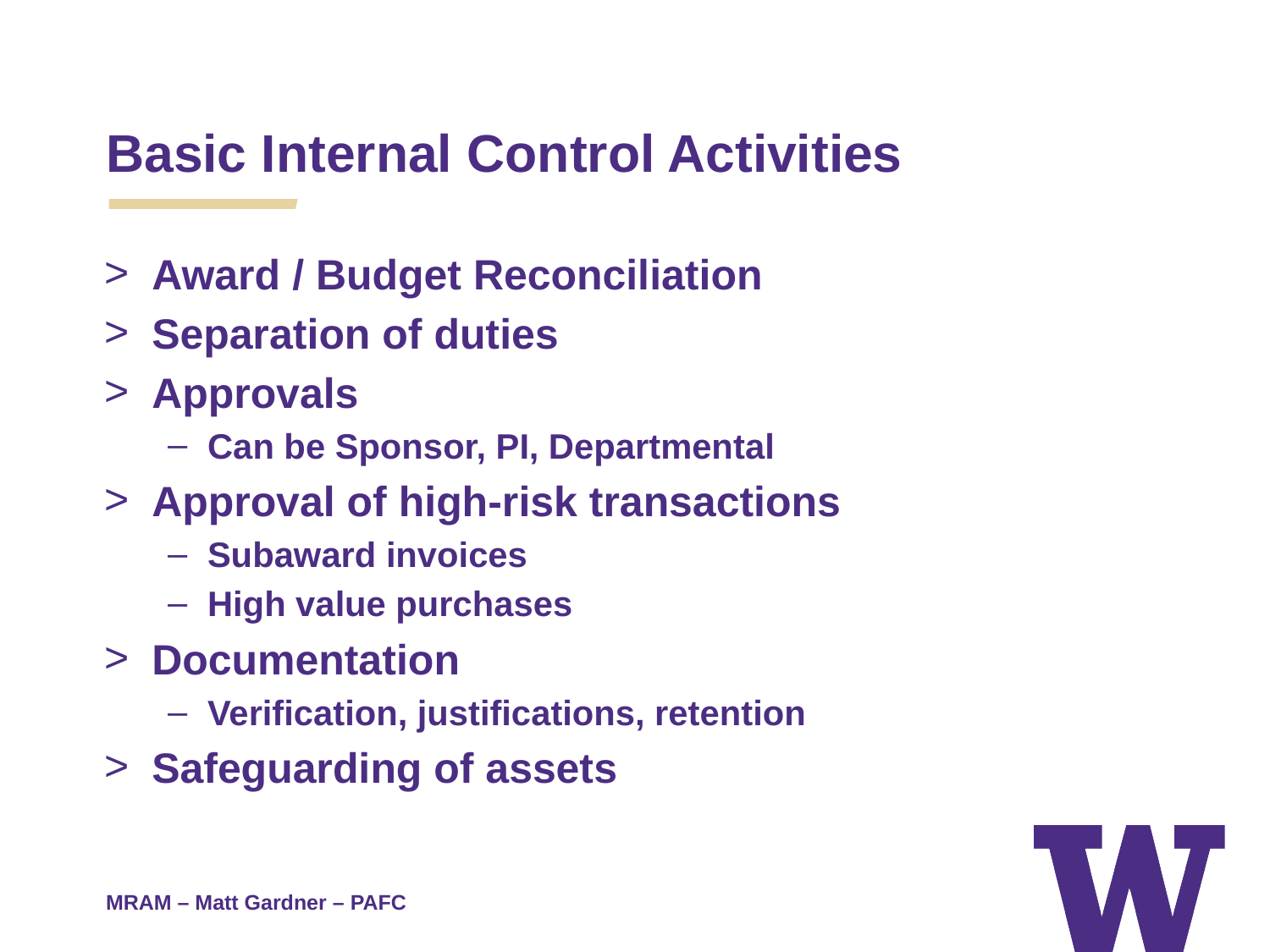

Basic Internal Control Activities
Award / Budget Reconciliation
Separation of duties
Approvals
Can be Sponsor, PI, Departmental
Approval of high-risk transactions
Subaward invoices
High value purchases
Documentation
Verification, justifications, retention
Safeguarding of assets

MRAM – Matt Gardner – PAFC